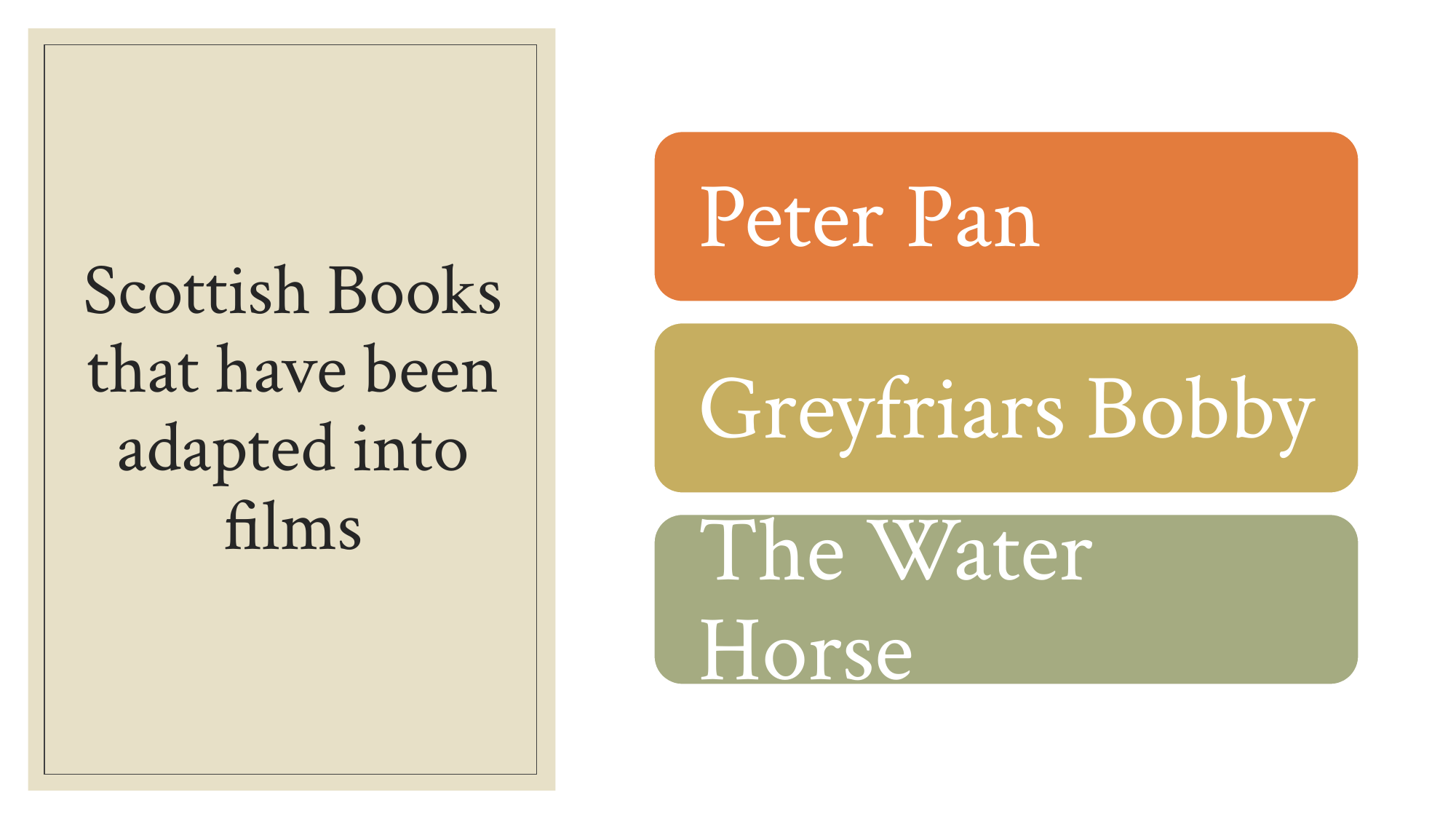

# Scottish Books that have been adapted into films
Peter Pan
Greyfriars Bobby
The Water Horse